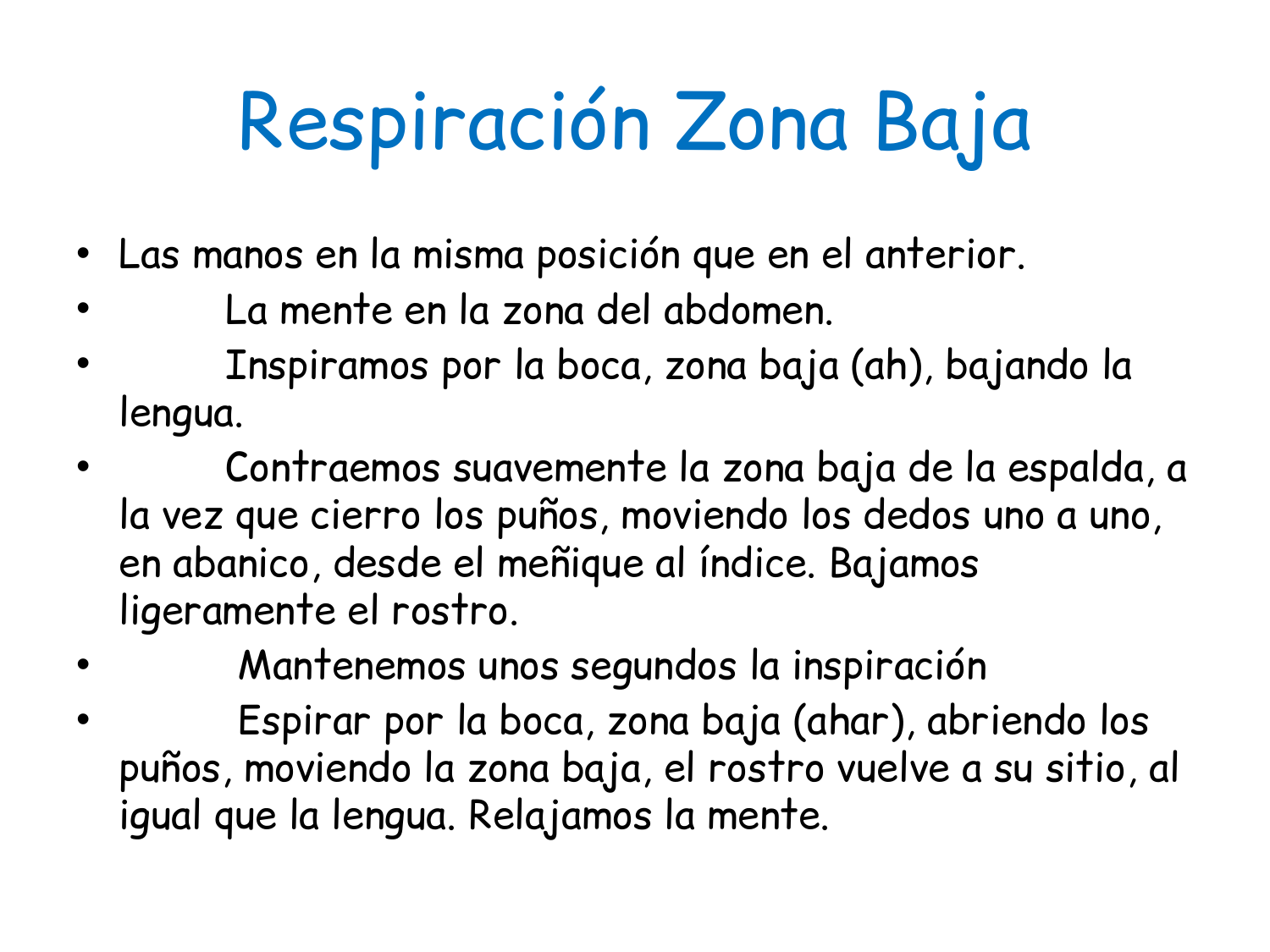

# Respiración Zona Baja
Las manos en la misma posición que en el anterior.
         La mente en la zona del abdomen.
         Inspiramos por la boca, zona baja (ah), bajando la lengua.
         Contraemos suavemente la zona baja de la espalda, a la vez que cierro los puños, moviendo los dedos uno a uno, en abanico, desde el meñique al índice. Bajamos ligeramente el rostro.
          Mantenemos unos segundos la inspiración
          Espirar por la boca, zona baja (ahar), abriendo los puños, moviendo la zona baja, el rostro vuelve a su sitio, al igual que la lengua. Relajamos la mente.